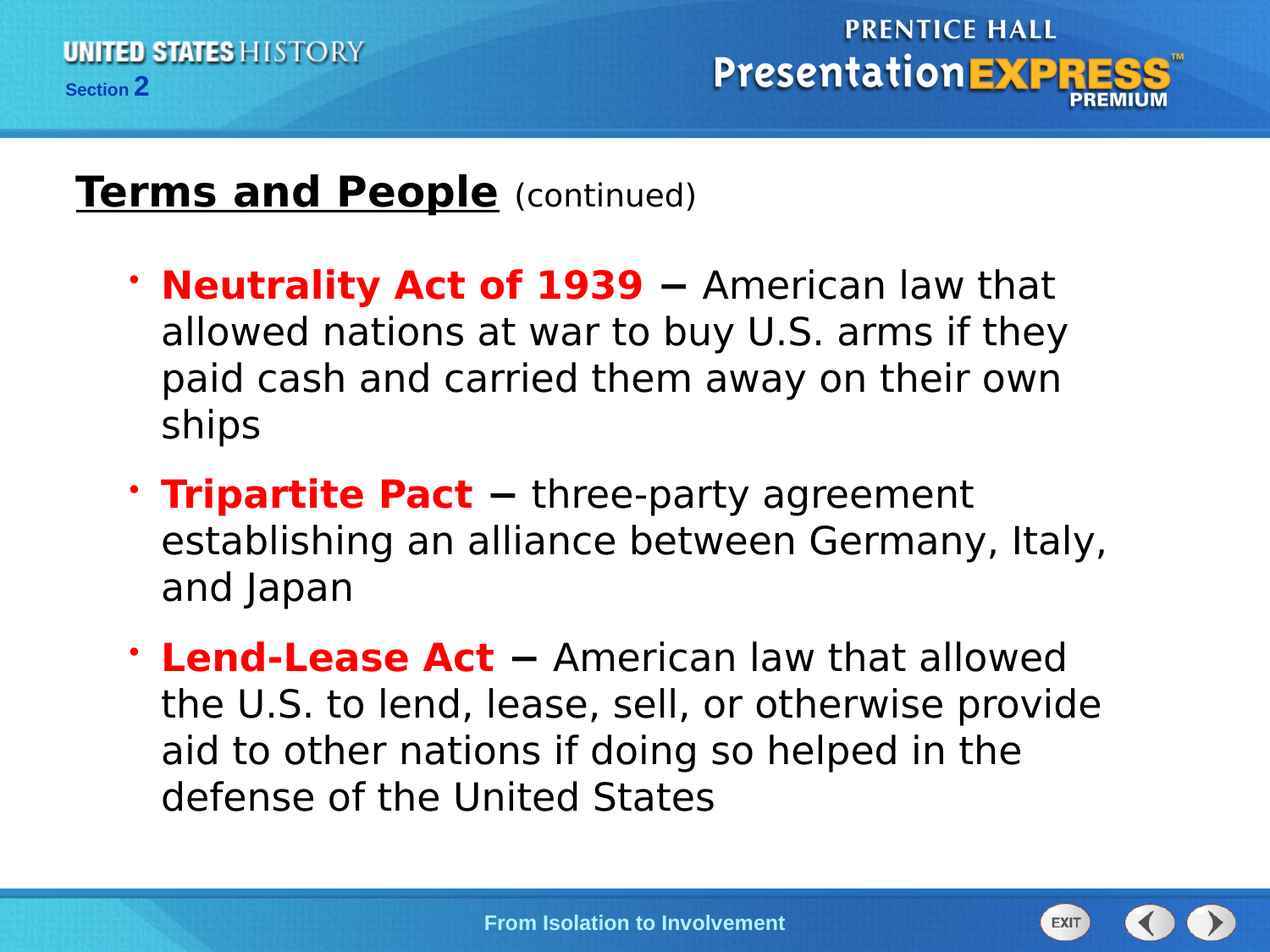

Terms and People (continued)
Neutrality Act of 1939 − American law that allowed nations at war to buy U.S. arms if they paid cash and carried them away on their own ships
Tripartite Pact − three-party agreement establishing an alliance between Germany, Italy, and Japan
Lend-Lease Act − American law that allowed the U.S. to lend, lease, sell, or otherwise provide aid to other nations if doing so helped in the defense of the United States